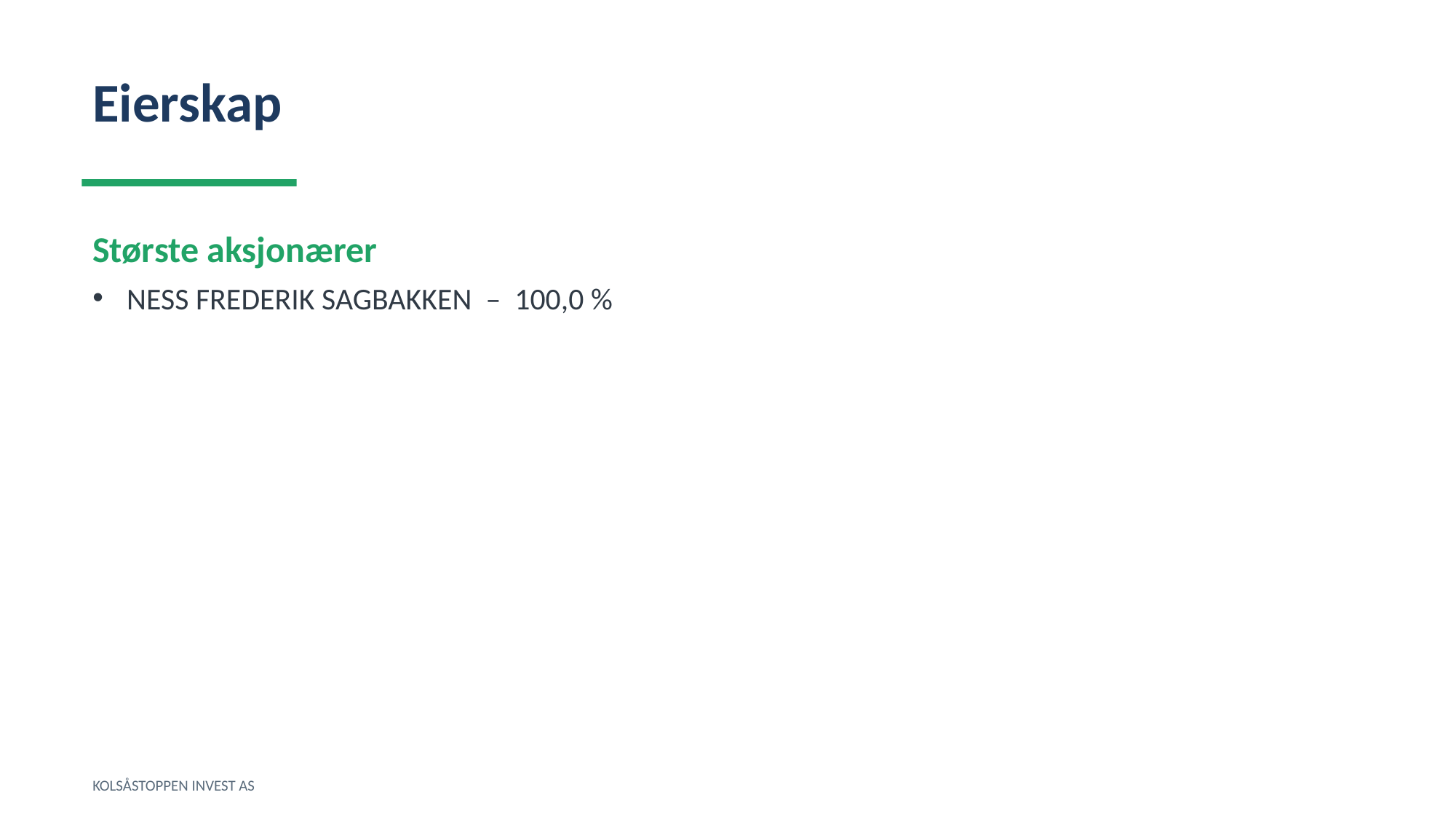

Eierskap

Største aksjonærer
NESS FREDERIK SAGBAKKEN  –  100,0 %
KOLSÅSTOPPEN INVEST AS